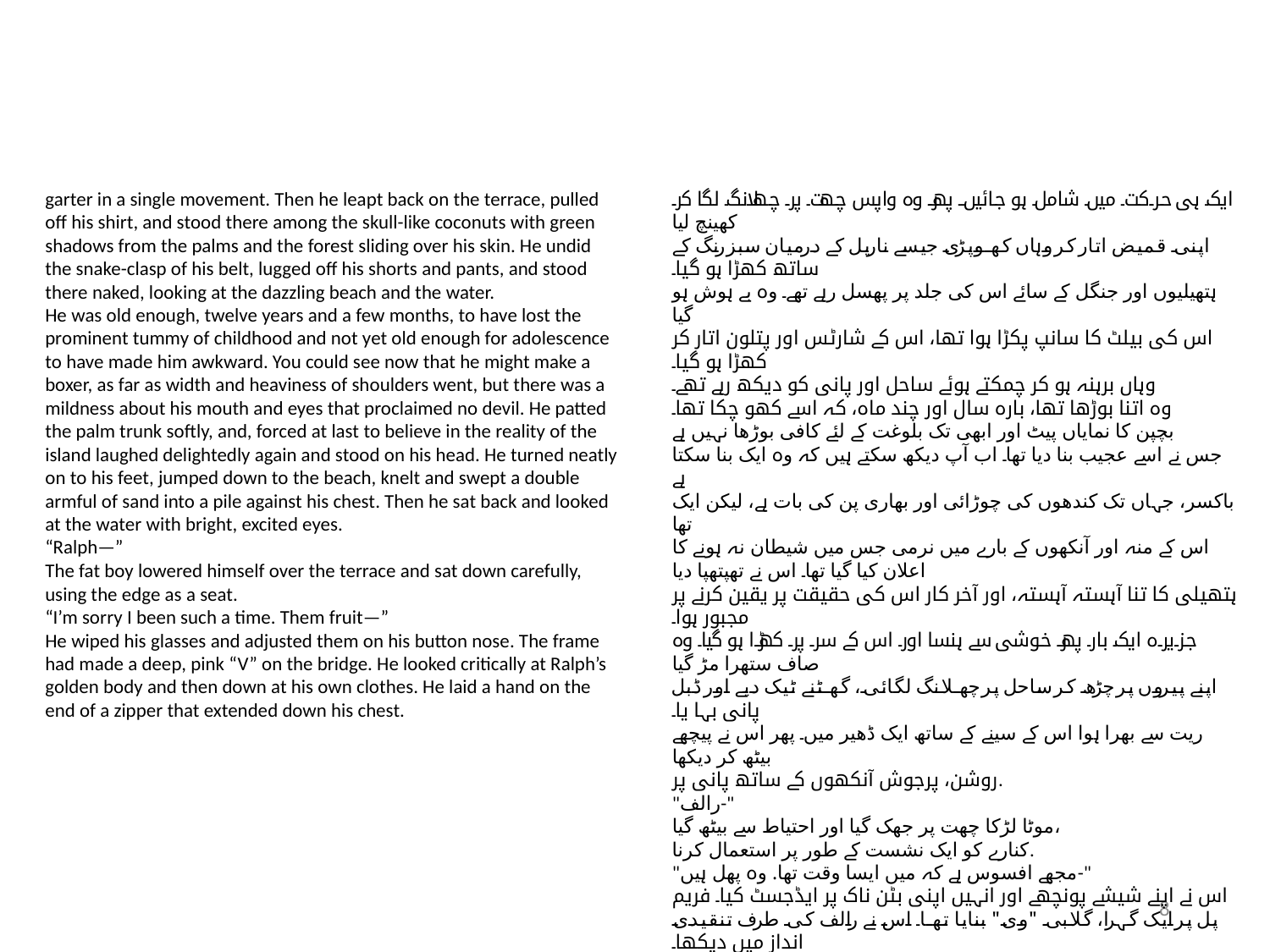

garter in a single movement. Then he leapt back on the terrace, pulled
off his shirt, and stood there among the skull-like coconuts with green
shadows from the palms and the forest sliding over his skin. He undid
the snake-clasp of his belt, lugged off his shorts and pants, and stood
there naked, looking at the dazzling beach and the water.
He was old enough, twelve years and a few months, to have lost the
prominent tummy of childhood and not yet old enough for adolescence
to have made him awkward. You could see now that he might make a
boxer, as far as width and heaviness of shoulders went, but there was a
mildness about his mouth and eyes that proclaimed no devil. He patted
the palm trunk softly, and, forced at last to believe in the reality of the
island laughed delightedly again and stood on his head. He turned neatly
on to his feet, jumped down to the beach, knelt and swept a double
armful of sand into a pile against his chest. Then he sat back and looked
at the water with bright, excited eyes.
“Ralph—”
The fat boy lowered himself over the terrace and sat down carefully,
using the edge as a seat.
“I’m sorry I been such a time. Them fruit—”
He wiped his glasses and adjusted them on his button nose. The frame
had made a deep, pink “V” on the bridge. He looked critically at Ralph’s
golden body and then down at his own clothes. He laid a hand on the
end of a zipper that extended down his chest.
ایک ہی حرکت میں شامل ہو جائیں۔ پھر وہ واپس چھت پر چھلانگ لگا کر کھینچ لیا
اپنی قمیض اتار کر وہاں کھوپڑی جیسے ناریل کے درمیان سبز رنگ کے ساتھ کھڑا ہو گیا۔
ہتھیلیوں اور جنگل کے سائے اس کی جلد پر پھسل رہے تھے۔ وہ بے ہوش ہو گیا
اس کی بیلٹ کا سانپ پکڑا ہوا تھا، اس کے شارٹس اور پتلون اتار کر کھڑا ہو گیا۔
وہاں برہنہ ہو کر چمکتے ہوئے ساحل اور پانی کو دیکھ رہے تھے۔
وہ اتنا بوڑھا تھا، بارہ سال اور چند ماہ، کہ اسے کھو چکا تھا۔
بچپن کا نمایاں پیٹ اور ابھی تک بلوغت کے لئے کافی بوڑھا نہیں ہے
جس نے اسے عجیب بنا دیا تھا۔ اب آپ دیکھ سکتے ہیں کہ وہ ایک بنا سکتا ہے
باکسر، جہاں تک کندھوں کی چوڑائی اور بھاری پن کی بات ہے، لیکن ایک تھا
اس کے منہ اور آنکھوں کے بارے میں نرمی جس میں شیطان نہ ہونے کا اعلان کیا گیا تھا۔ اس نے تھپتھپا دیا
ہتھیلی کا تنا آہستہ آہستہ، اور آخر کار اس کی حقیقت پر یقین کرنے پر مجبور ہوا۔
جزیرہ ایک بار پھر خوشی سے ہنسا اور اس کے سر پر کھڑا ہو گیا۔ وہ صاف ستھرا مڑ گیا
اپنے پیروں پر چڑھ کر ساحل پر چھلانگ لگائی، گھٹنے ٹیک دیے اور ڈبل پانی بہا یا۔
ریت سے بھرا ہوا اس کے سینے کے ساتھ ایک ڈھیر میں۔ پھر اس نے پیچھے بیٹھ کر دیکھا
روشن، پرجوش آنکھوں کے ساتھ پانی پر.
"رالف-"
موٹا لڑکا چھت پر جھک گیا اور احتیاط سے بیٹھ گیا،
کنارے کو ایک نشست کے طور پر استعمال کرنا.
"مجھے افسوس ہے کہ میں ایسا وقت تھا. وہ پھل ہیں-"
اس نے اپنے شیشے پونچھے اور انہیں اپنی بٹن ناک پر ایڈجسٹ کیا۔ فریم
پل پر ایک گہرا، گلابی "وی" بنایا تھا۔ اس نے رالف کی طرف تنقیدی انداز میں دیکھا۔
سنہری جسم اور پھر اپنے کپڑوں پر۔ اس نے ایک ہاتھ اس پر رکھا
ایک زپر کا اختتام جو اس کے سینے تک پھیلا ہوا تھا۔

8